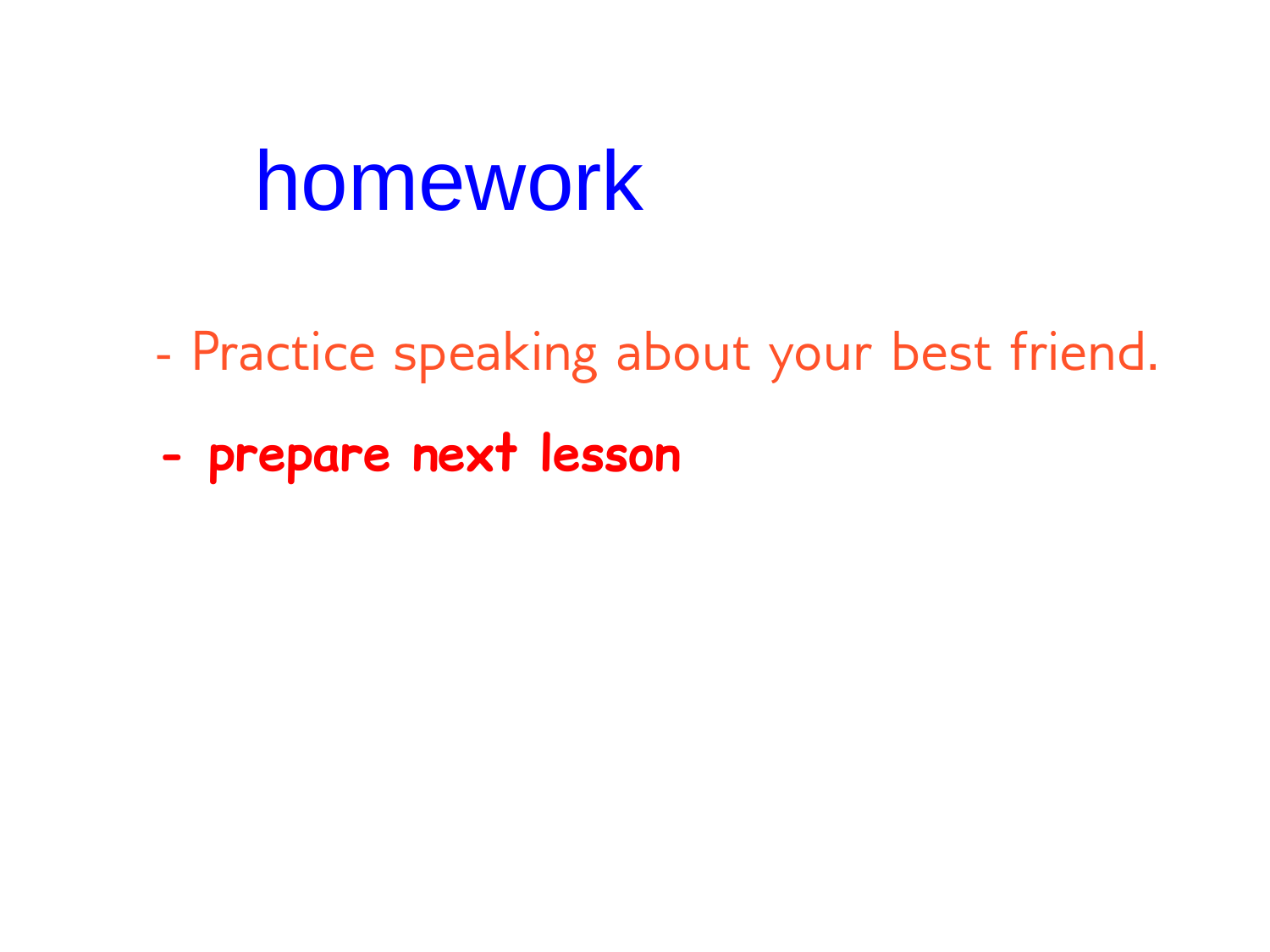

homework
 	- Practice speaking about your best friend.
  - prepare next lesson